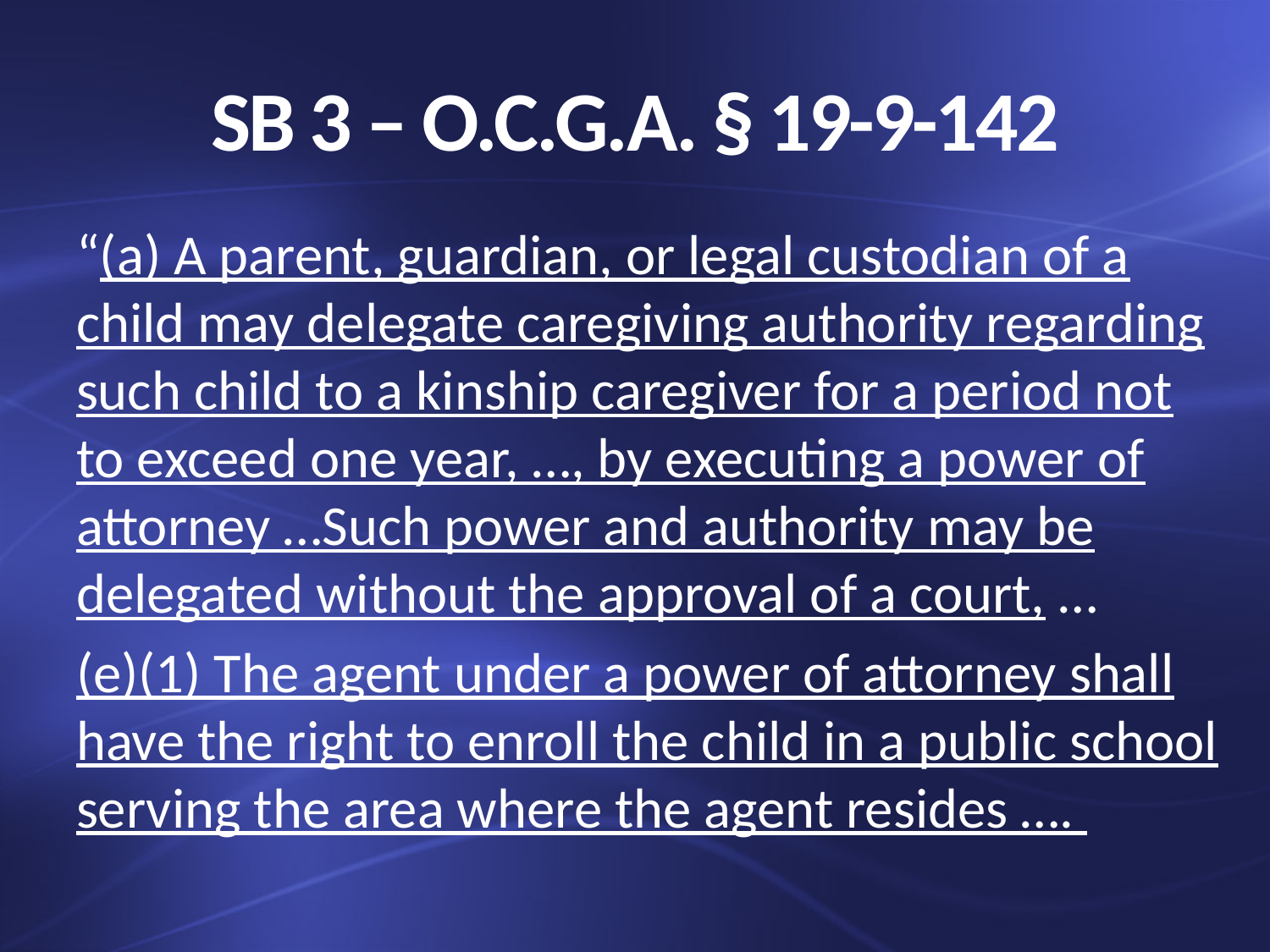

# SB 3 – O.C.G.A. § 19-9-142
“(a) A parent, guardian, or legal custodian of a child may delegate caregiving authority regarding such child to a kinship caregiver for a period not to exceed one year, …, by executing a power of attorney …Such power and authority may be delegated without the approval of a court, …
(e)(1) The agent under a power of attorney shall have the right to enroll the child in a public school serving the area where the agent resides ….